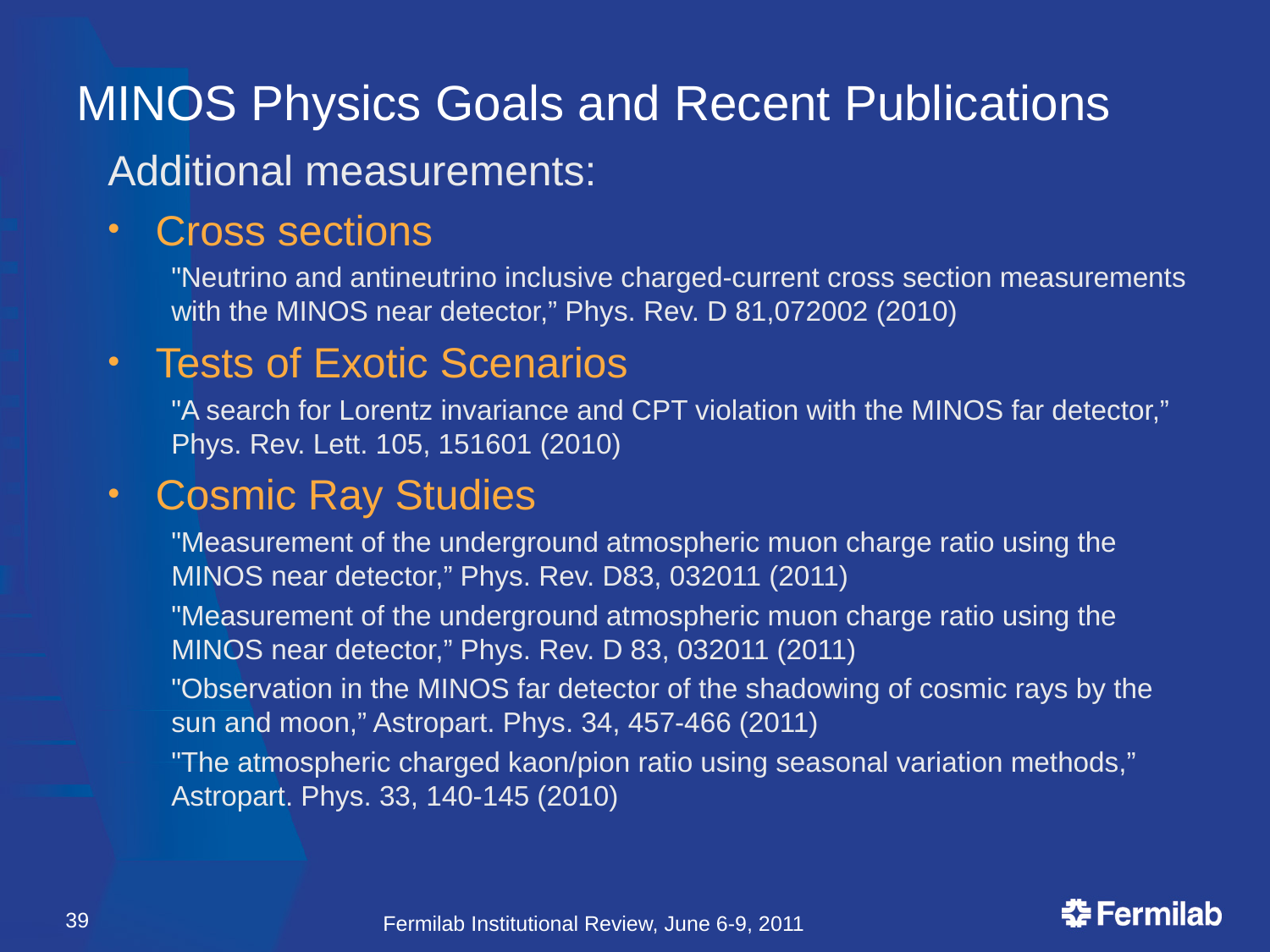

MINOS Physics Goals and Recent Publications
Additional measurements:
Cross sections
"Neutrino and antineutrino inclusive charged-current cross section measurements with the MINOS near detector,” Phys. Rev. D 81,072002 (2010)
Tests of Exotic Scenarios
"A search for Lorentz invariance and CPT violation with the MINOS far detector,” Phys. Rev. Lett. 105, 151601 (2010)
Cosmic Ray Studies
"Measurement of the underground atmospheric muon charge ratio using the MINOS near detector,” Phys. Rev. D83, 032011 (2011)
"Measurement of the underground atmospheric muon charge ratio using the MINOS near detector,” Phys. Rev. D 83, 032011 (2011)
"Observation in the MINOS far detector of the shadowing of cosmic rays by the sun and moon,” Astropart. Phys. 34, 457-466 (2011)
"The atmospheric charged kaon/pion ratio using seasonal variation methods,” Astropart. Phys. 33, 140-145 (2010)
39
Fermilab Institutional Review, June 6-9, 2011